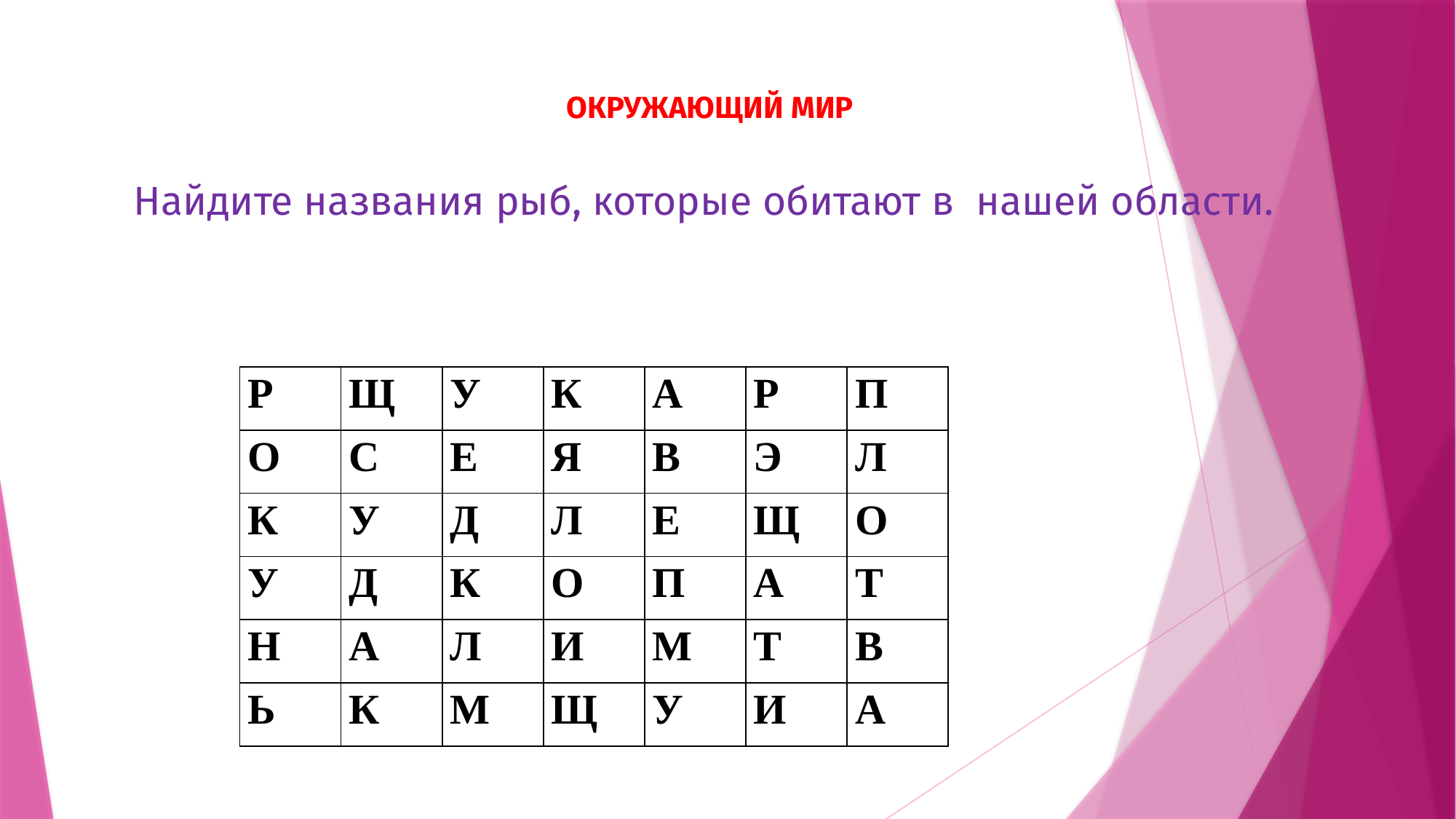

# ОКРУЖАЮЩИЙ МИР Найдите названия рыб, которые обитают в  нашей области.
| Р | Щ | У | К | А | Р | П |
| --- | --- | --- | --- | --- | --- | --- |
| О | С | Е | Я | В | Э | Л |
| К | У | Д | Л | Е | Щ | О |
| У | Д | К | О | П | А | Т |
| Н | А | Л | И | М | Т | В |
| Ь | К | М | Щ | У | И | А |